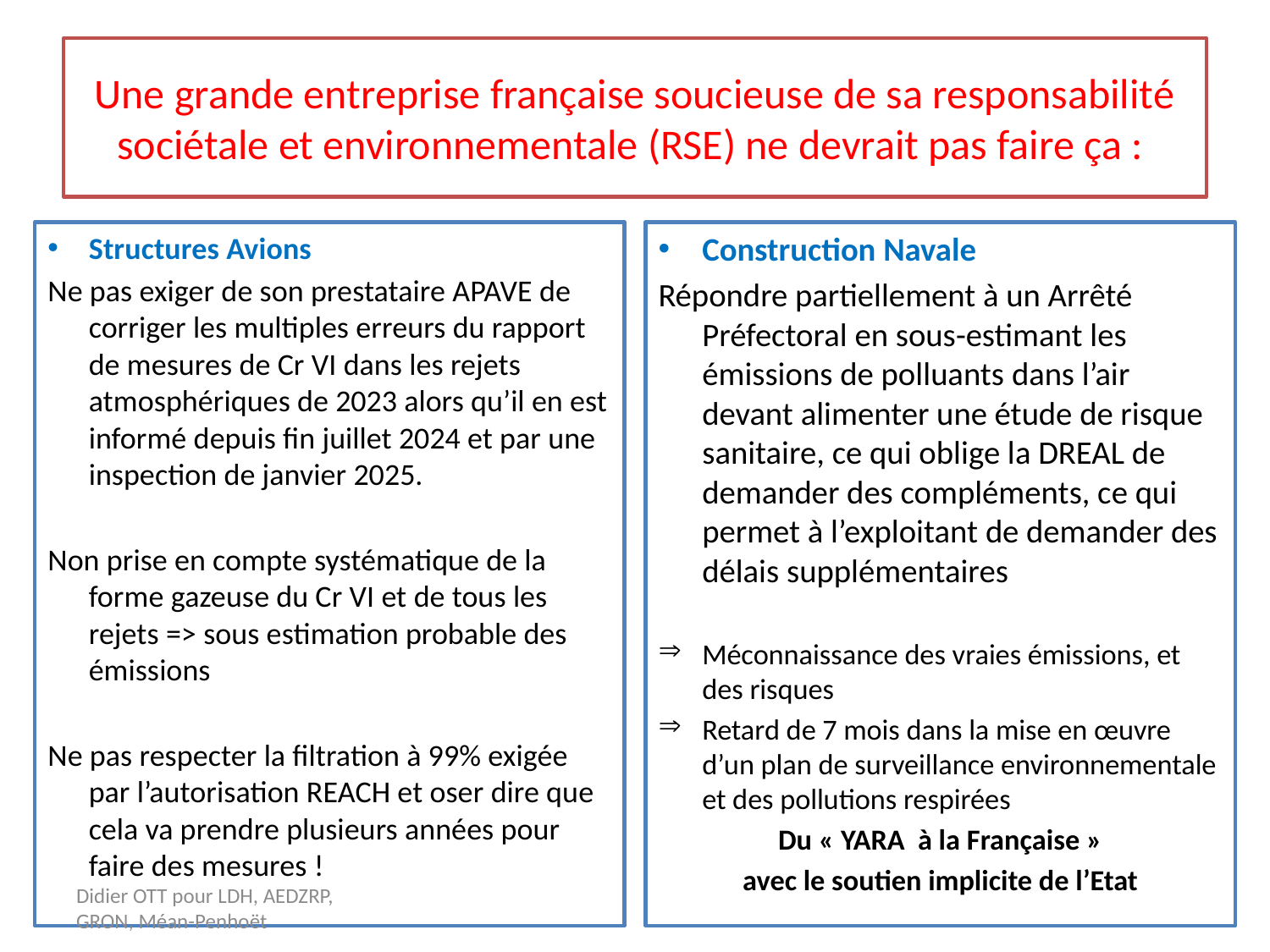

# Une grande entreprise française soucieuse de sa responsabilité sociétale et environnementale (RSE) ne devrait pas faire ça :
Structures Avions
Ne pas exiger de son prestataire APAVE de corriger les multiples erreurs du rapport  de mesures de Cr VI dans les rejets atmosphériques de 2023 alors qu’il en est informé depuis fin juillet 2024 et par une inspection de janvier 2025.

Non prise en compte systématique de la forme gazeuse du Cr VI et de tous les rejets => sous estimation probable des émissions

Ne pas respecter la filtration à 99% exigée par l’autorisation REACH et oser dire que cela va prendre plusieurs années pour faire des mesures !
Construction Navale
Répondre partiellement à un Arrêté Préfectoral en sous-estimant les émissions de polluants dans l’air devant alimenter une étude de risque sanitaire, ce qui oblige la DREAL de demander des compléments, ce qui permet à l’exploitant de demander des délais supplémentaires

Méconnaissance des vraies émissions, et des risques
Retard de 7 mois dans la mise en œuvre d’un plan de surveillance environnementale et des pollutions respirées
 Du « YARA  à la Française »
avec le soutien implicite de l’Etat
Didier OTT pour LDH, AEDZRP, GRON, Méan-Penhoët

28